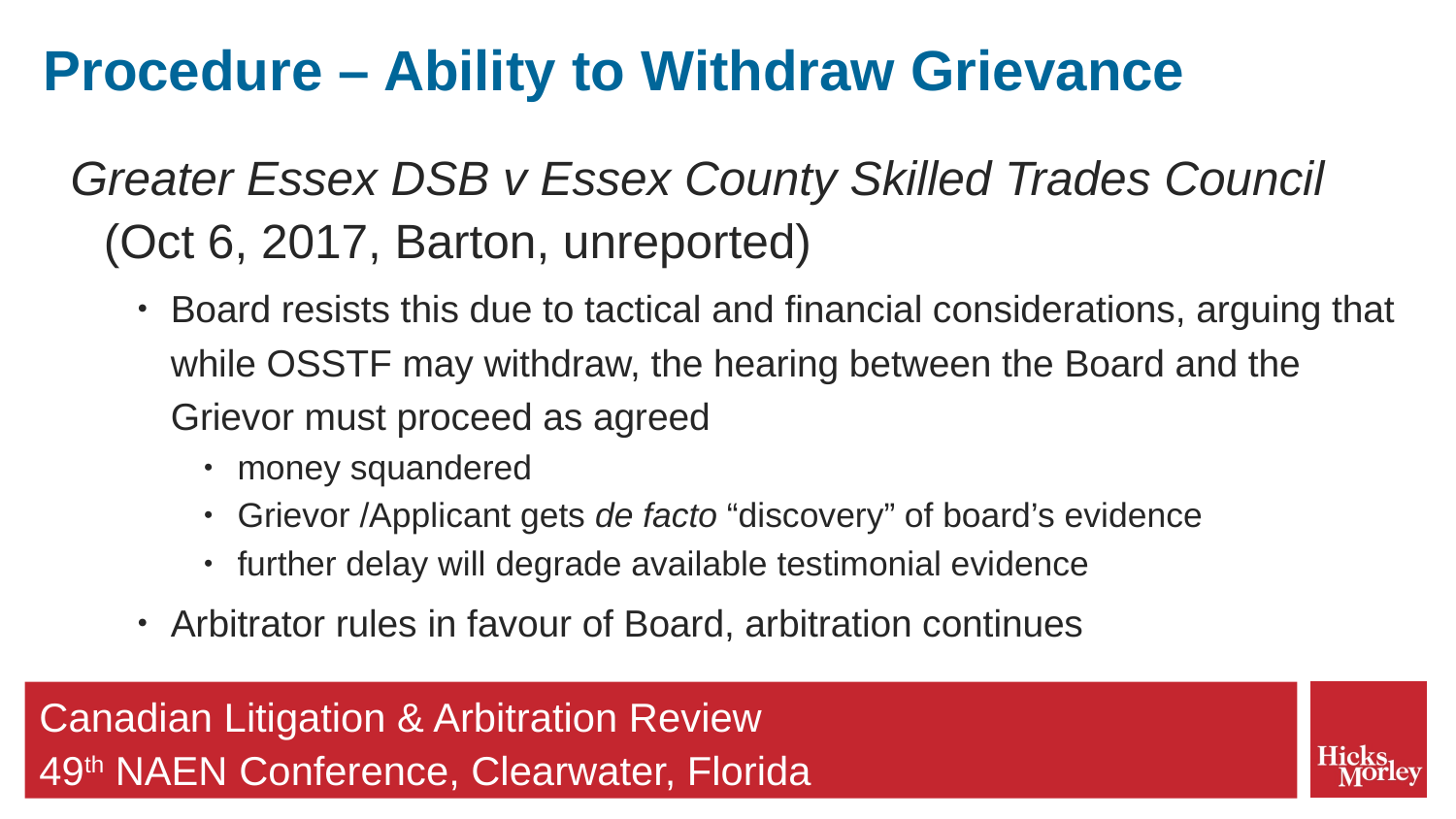

# Procedure – Ability to Withdraw Grievance
Greater Essex DSB v Essex County Skilled Trades Council (Oct 6, 2017, Barton, unreported)
Board resists this due to tactical and financial considerations, arguing that while OSSTF may withdraw, the hearing between the Board and the Grievor must proceed as agreed
money squandered
Grievor /Applicant gets de facto “discovery” of board’s evidence
further delay will degrade available testimonial evidence
Arbitrator rules in favour of Board, arbitration continues